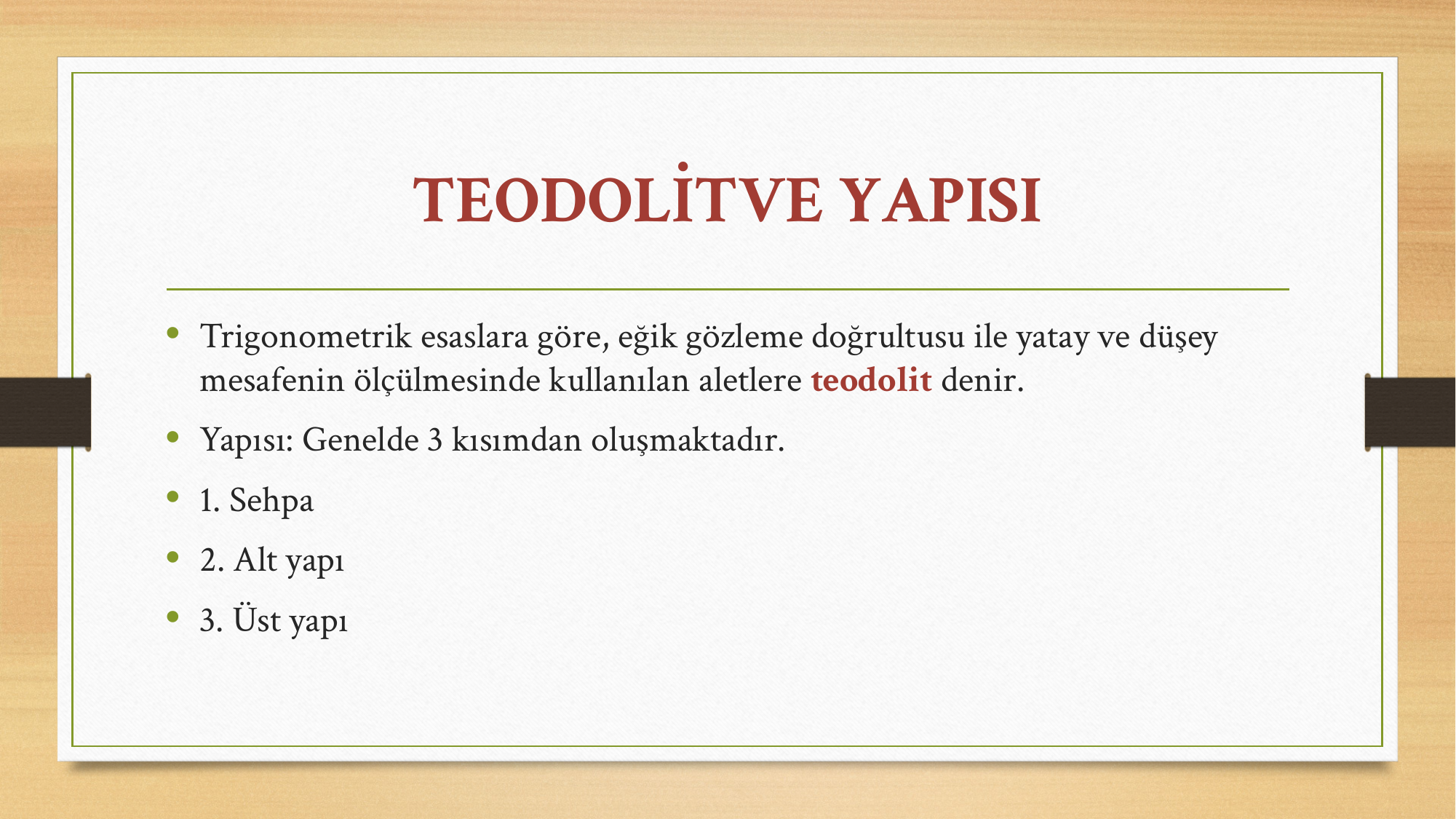

# TEODOLİTVE YAPISI
Trigonometrik esaslara göre, eğik gözleme doğrultusu ile yatay ve düşey mesafenin ölçülmesinde kullanılan aletlere teodolit denir.
Yapısı: Genelde 3 kısımdan oluşmaktadır.
1. Sehpa
2. Alt yapı
3. Üst yapı